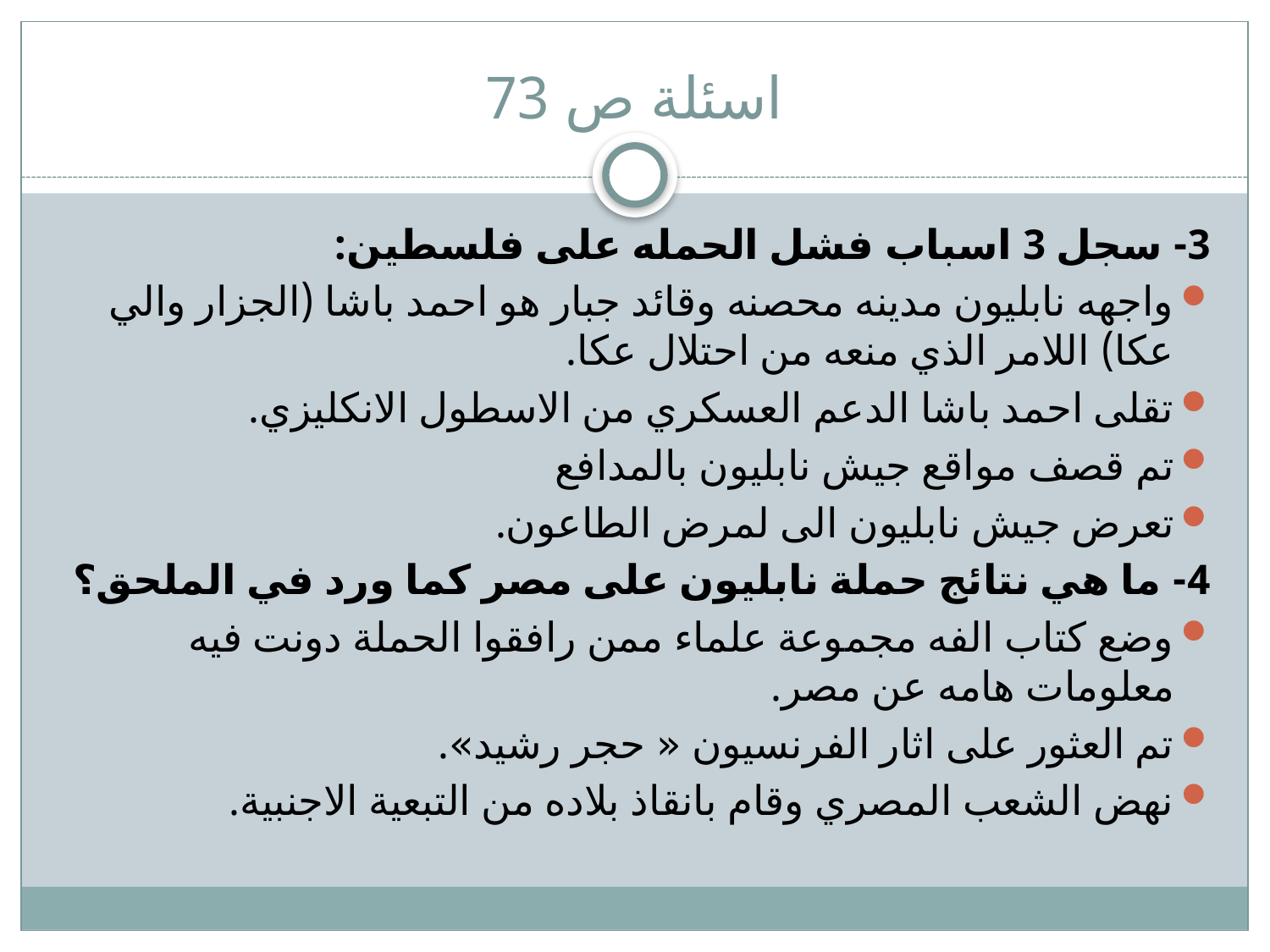

# اسئلة ص 73
3- سجل 3 اسباب فشل الحمله على فلسطين:
واجهه نابليون مدينه محصنه وقائد جبار هو احمد باشا (الجزار والي عكا) اللامر الذي منعه من احتلال عكا.
تقلى احمد باشا الدعم العسكري من الاسطول الانكليزي.
تم قصف مواقع جيش نابليون بالمدافع
تعرض جيش نابليون الى لمرض الطاعون.
4- ما هي نتائج حملة نابليون على مصر كما ورد في الملحق؟
وضع كتاب الفه مجموعة علماء ممن رافقوا الحملة دونت فيه معلومات هامه عن مصر.
تم العثور على اثار الفرنسيون « حجر رشيد».
نهض الشعب المصري وقام بانقاذ بلاده من التبعية الاجنبية.